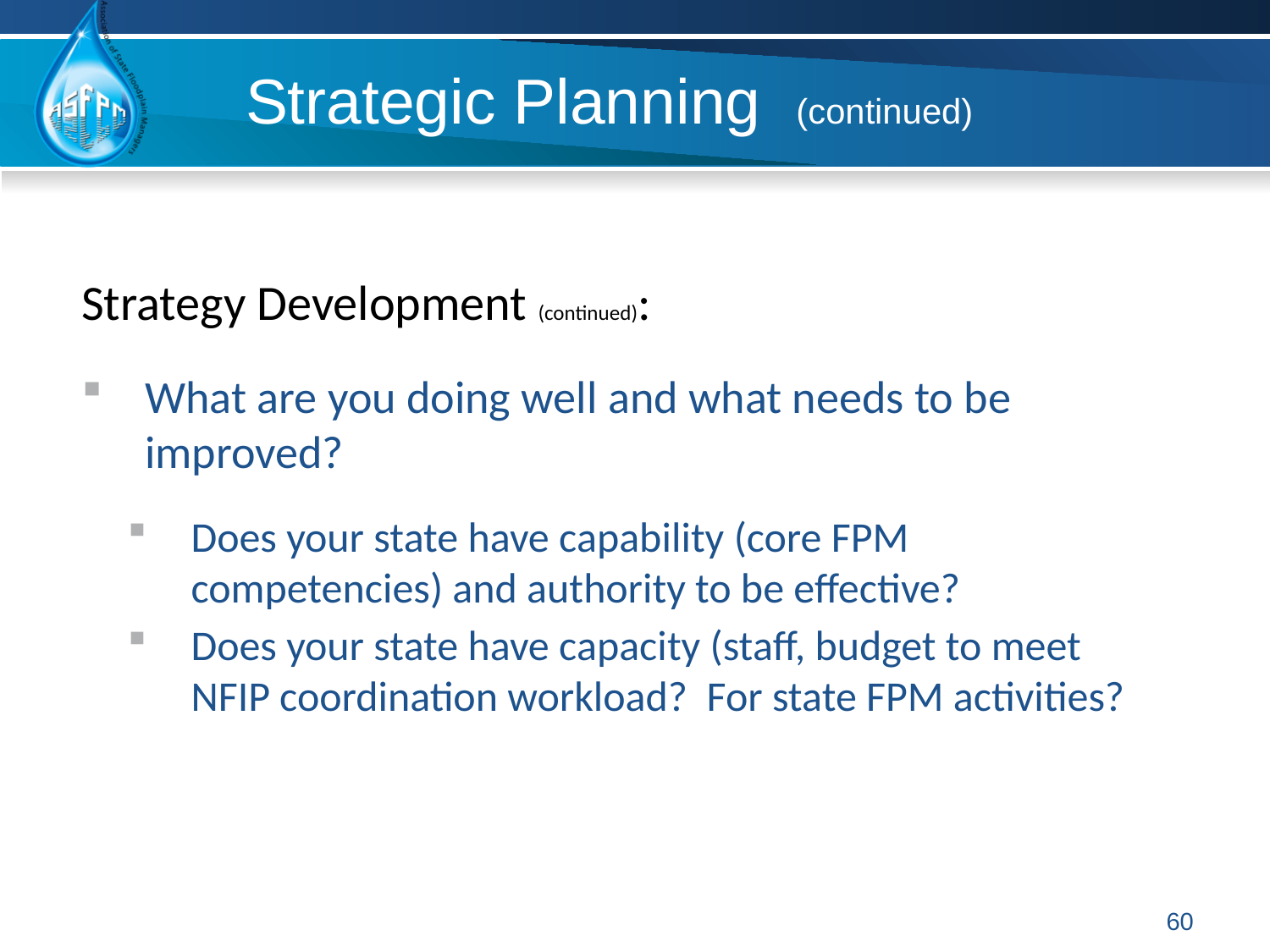

# Strategic Planning  (continued)

Strategy Development (continued):

What are you doing well and what needs to be improved?

Does your state have capability (core FPM competencies) and authority to be effective?
Does your state have capacity (staff, budget to meet NFIP coordination workload?  For state FPM activities?

60